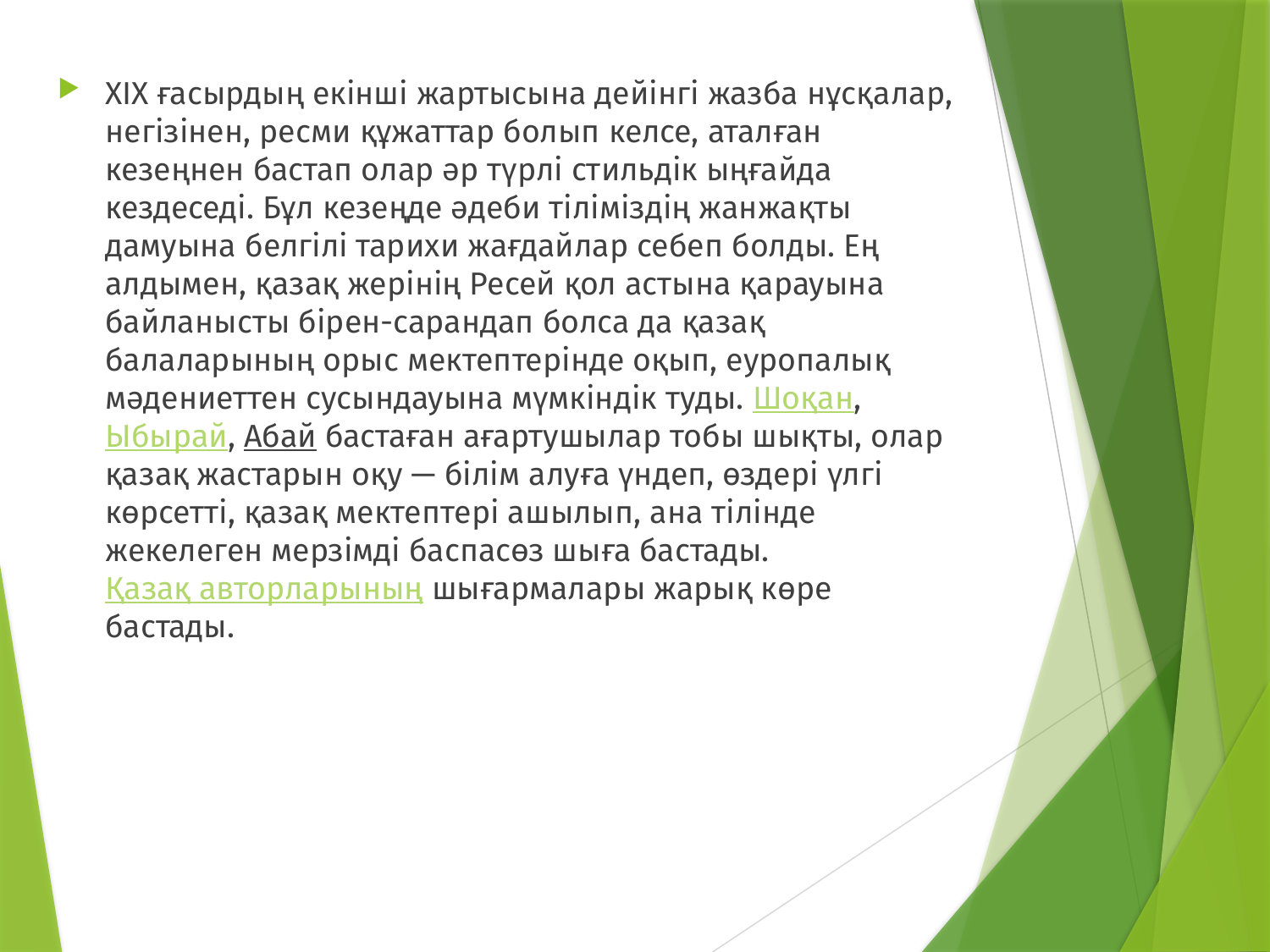

XIX ғасырдың екінші жартысына дейінгі жазба нұсқалар, негізінен, ресми құжаттар болып келсе, аталған кезеңнен бастап олар әр түрлі стильдік ыңғайда кездеседі. Бұл кезеңде әдеби тіліміздің жанжақты дамуына белгілі тарихи жағдайлар себеп болды. Ең алдымен, қазақ жерінің Ресей қол астына қарауына байланысты бірен-сарандап болса да қазақ балаларының орыс мектептерінде оқып, еуропалық мәдениеттен сусындауына мүмкіндік туды. Шоқан, Ыбырай, Абай бастаған ағартушылар тобы шықты, олар қазақ жастарын оқу — білім алуға үндеп, өздері үлгі көрсетті, қазақ мектептері ашылып, ана тілінде жекелеген мерзімді баспасөз шыға бастады. Қазақ авторларының шығармалары жарық көре бастады.